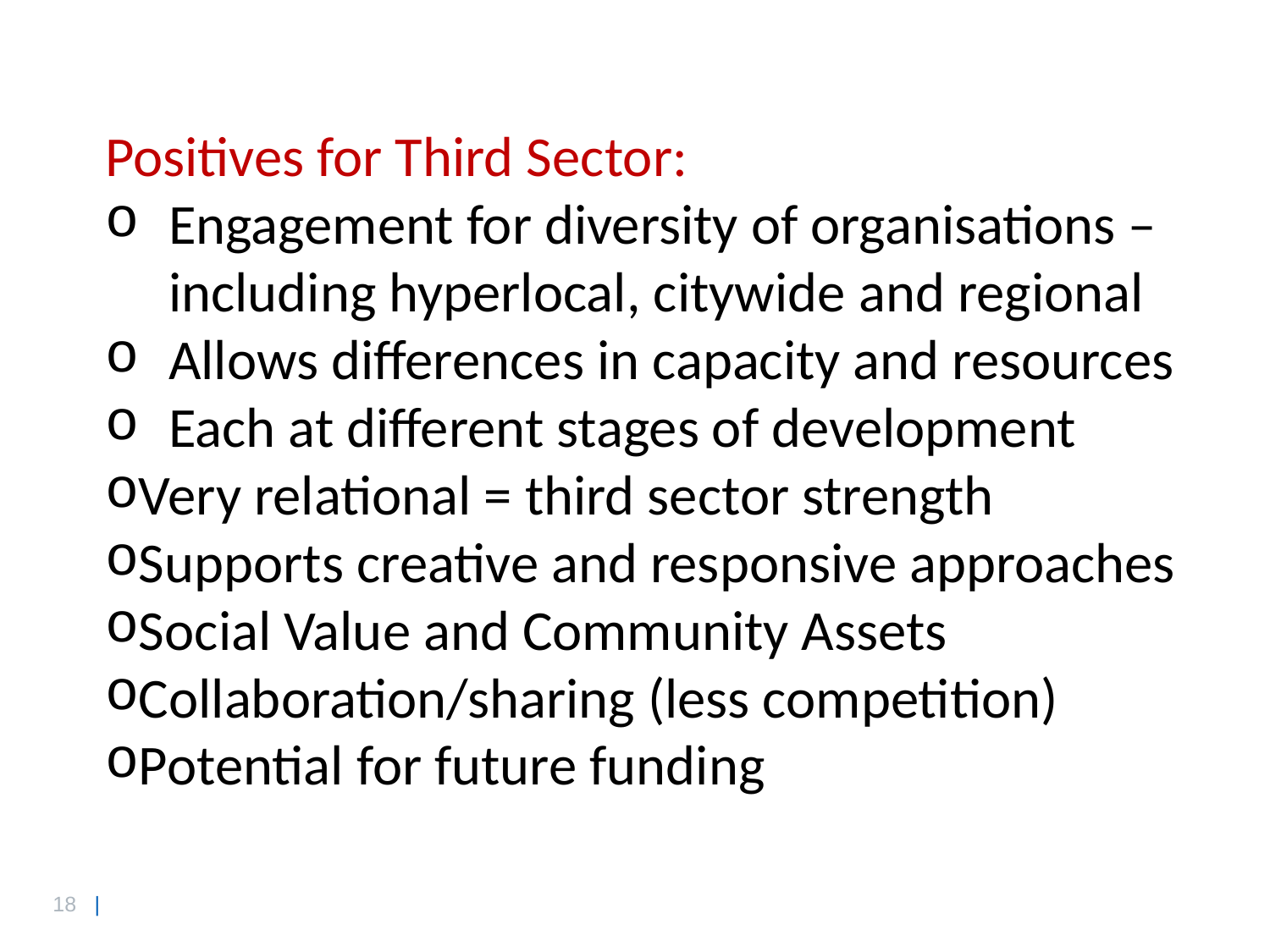

Positives for Third Sector:
Engagement for diversity of organisations – including hyperlocal, citywide and regional
Allows differences in capacity and resources
Each at different stages of development
Very relational = third sector strength
Supports creative and responsive approaches
Social Value and Community Assets
Collaboration/sharing (less competition)
Potential for future funding